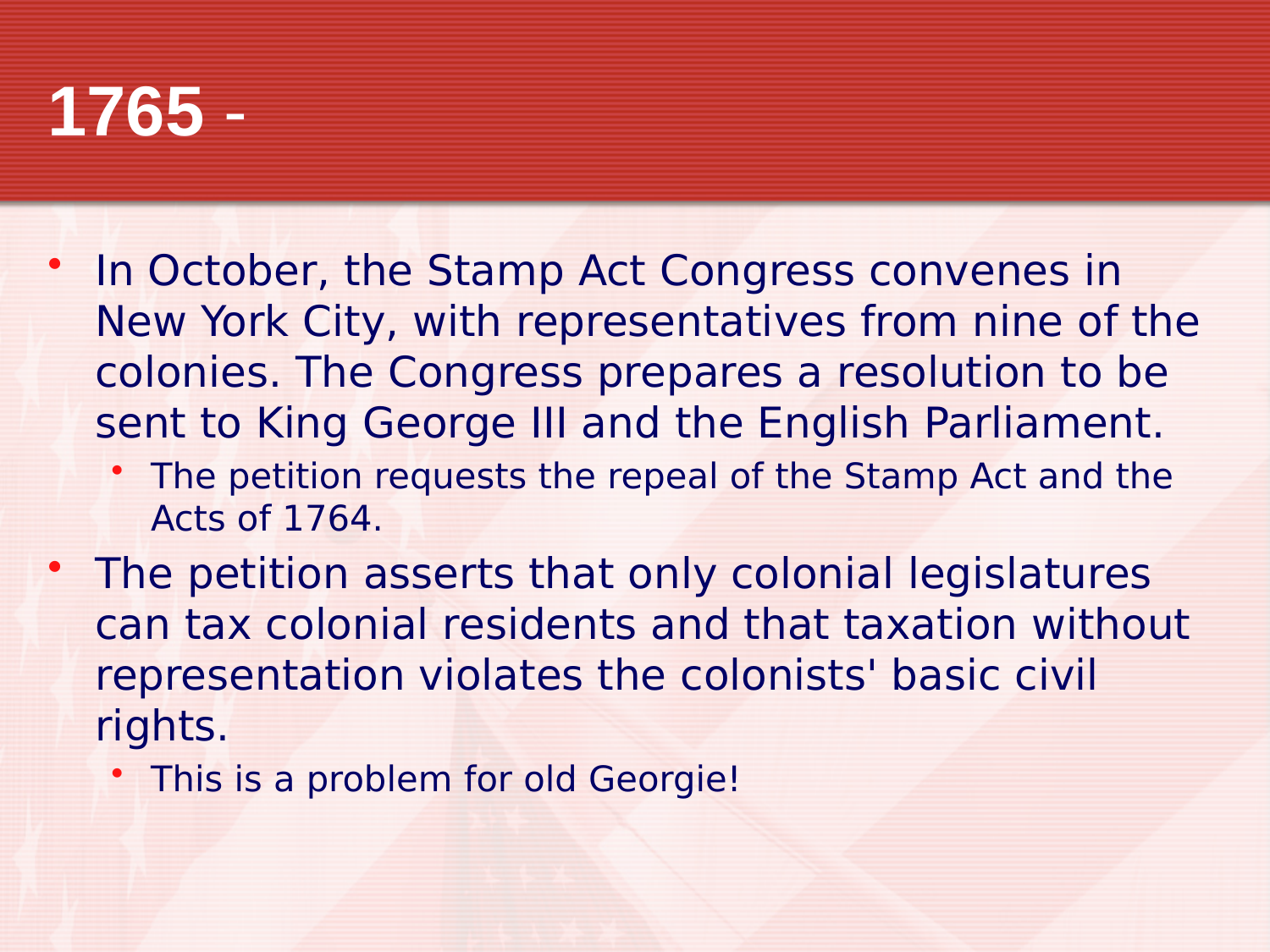

# 1765 -
In October, the Stamp Act Congress convenes in New York City, with representatives from nine of the colonies. The Congress prepares a resolution to be sent to King George III and the English Parliament.
The petition requests the repeal of the Stamp Act and the Acts of 1764.
The petition asserts that only colonial legislatures can tax colonial residents and that taxation without representation violates the colonists' basic civil rights.
This is a problem for old Georgie!